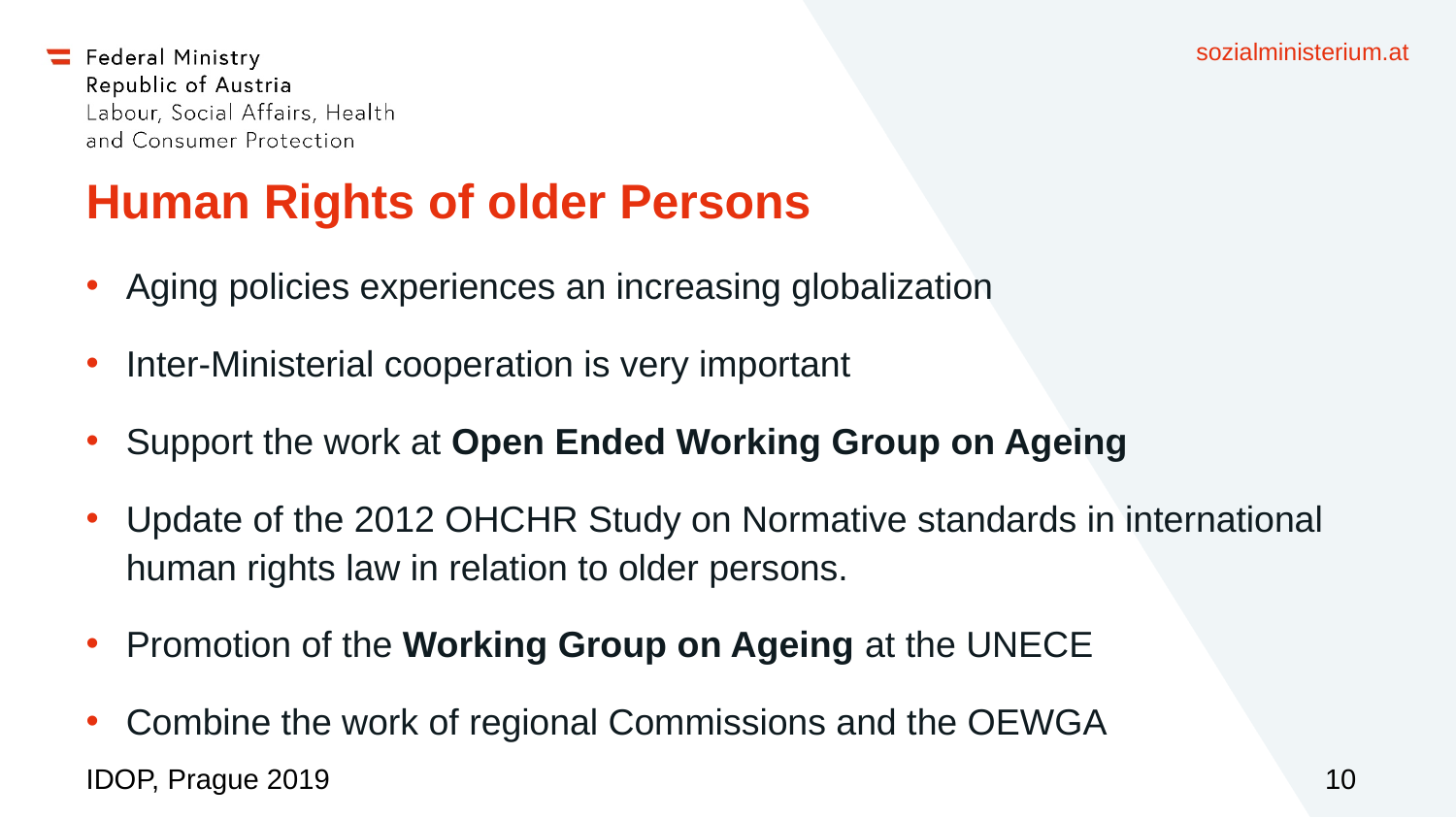

# Human Rights of older Persons
Aging policies experiences an increasing globalization
Inter-Ministerial cooperation is very important
Support the work at Open Ended Working Group on Ageing
Update of the 2012 OHCHR Study on Normative standards in international human rights law in relation to older persons.
Promotion of the Working Group on Ageing at the UNECE
Combine the work of regional Commissions and the OEWGA
IDOP, Prague 2019
10